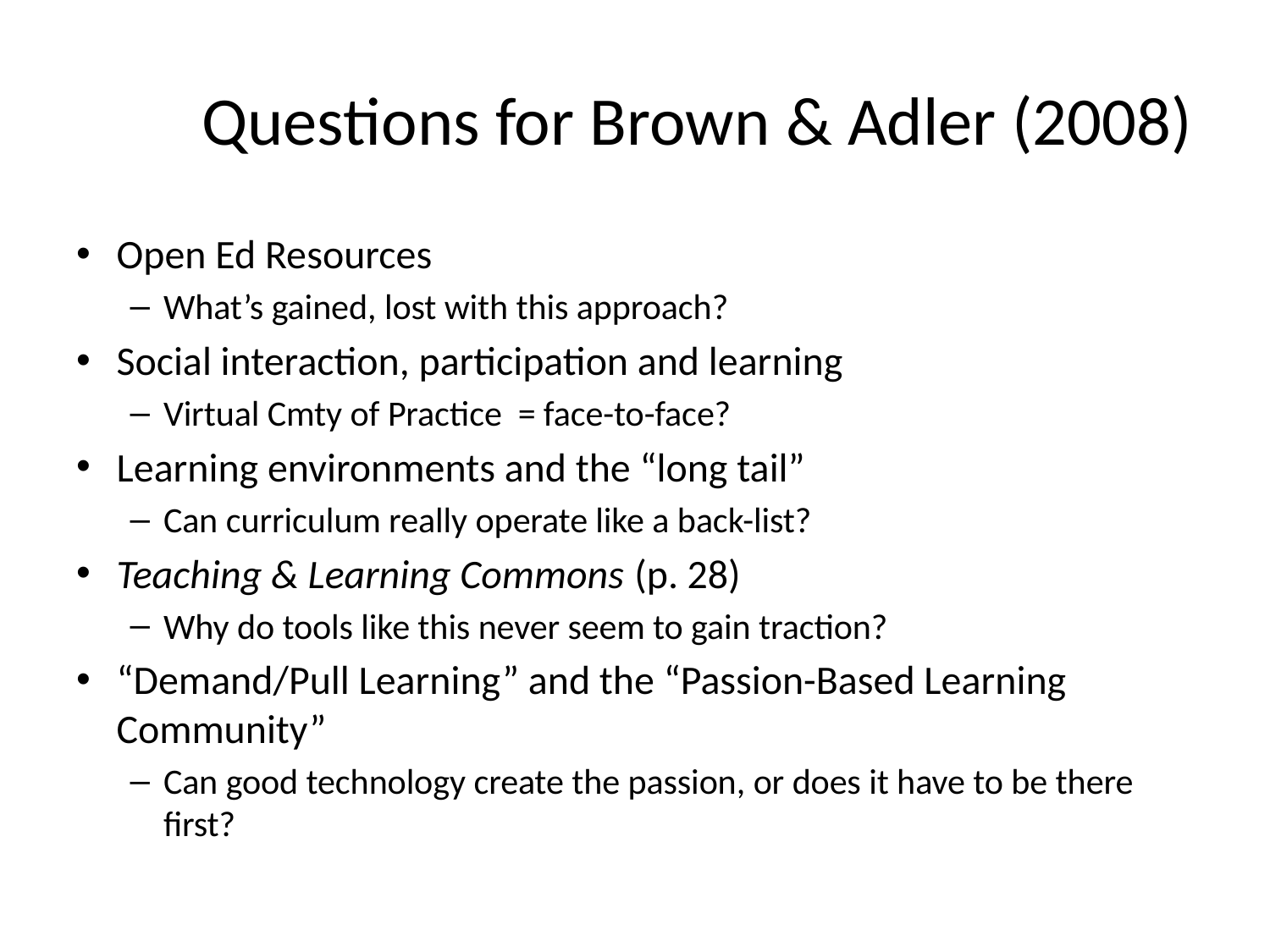

# Questions for Brown & Adler (2008)
Open Ed Resources
What’s gained, lost with this approach?
Social interaction, participation and learning
Virtual Cmty of Practice  = face-to-face?
Learning environments and the “long tail”
Can curriculum really operate like a back-list?
Teaching & Learning Commons (p. 28)
Why do tools like this never seem to gain traction?
“Demand/Pull Learning” and the “Passion-Based Learning Community”
Can good technology create the passion, or does it have to be there first?